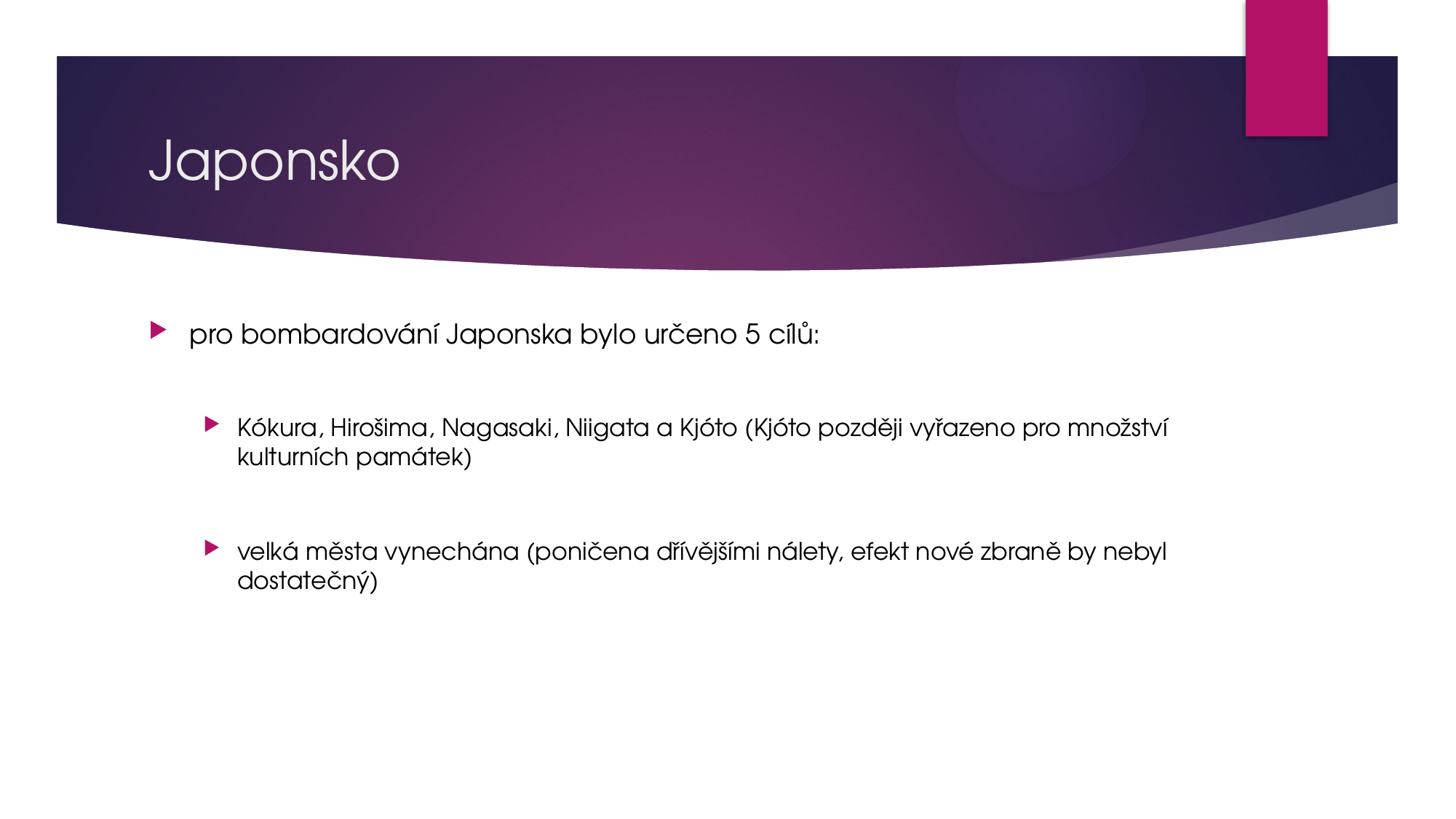

# Japonsko
pro bombardování Japonska bylo určeno 5 cílů:

Kókura, Hirošima, Nagasaki, Niigata a Kjóto (Kjóto později vyřazeno pro množství kulturních památek)

velká města vynechána (poničena dřívějšími nálety, efekt nové zbraně by nebyl dostatečný)